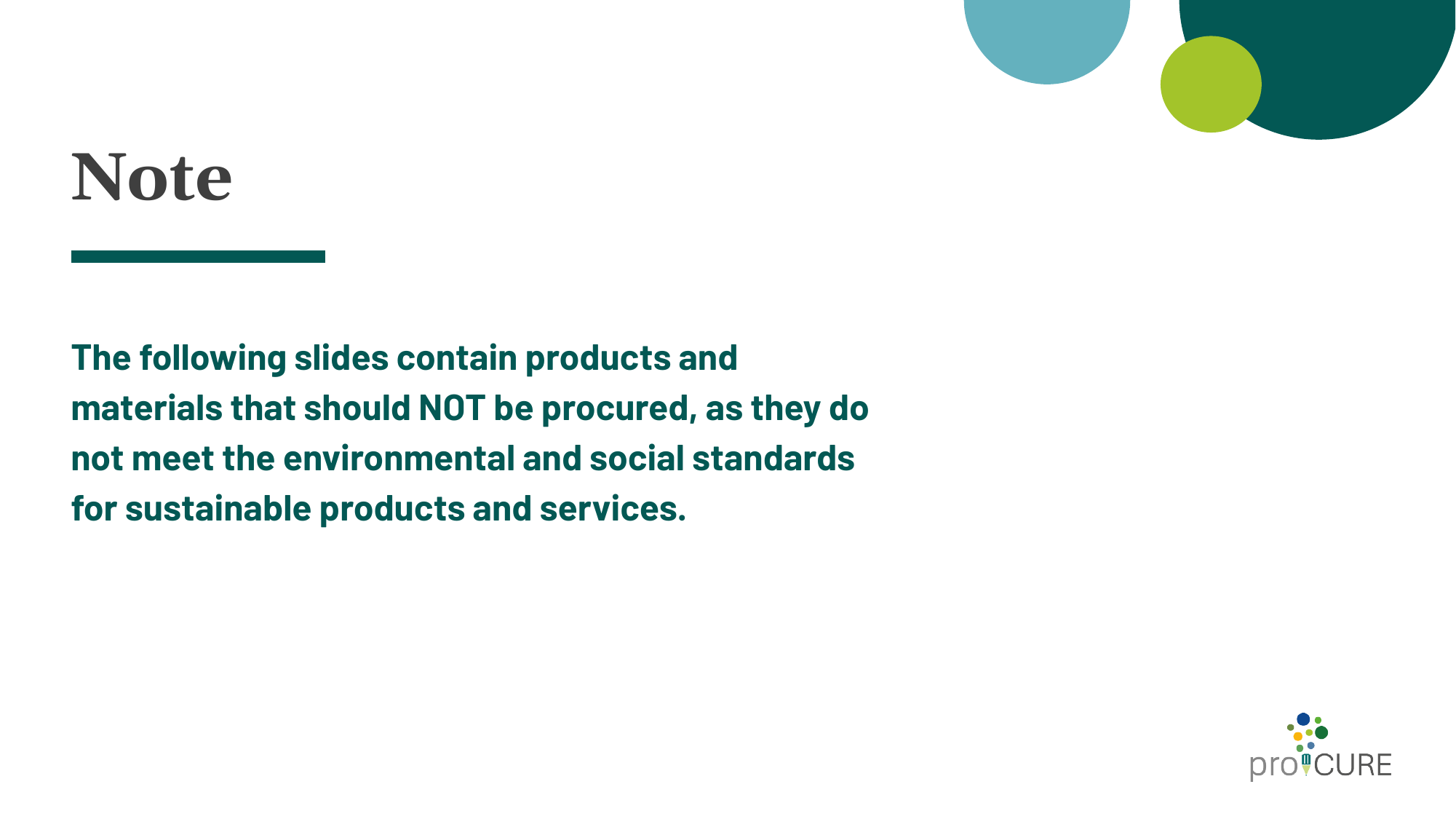

# Note
The following slides contain products and materials that should NOT be procured, as they do not meet the environmental and social standards for sustainable products and services.